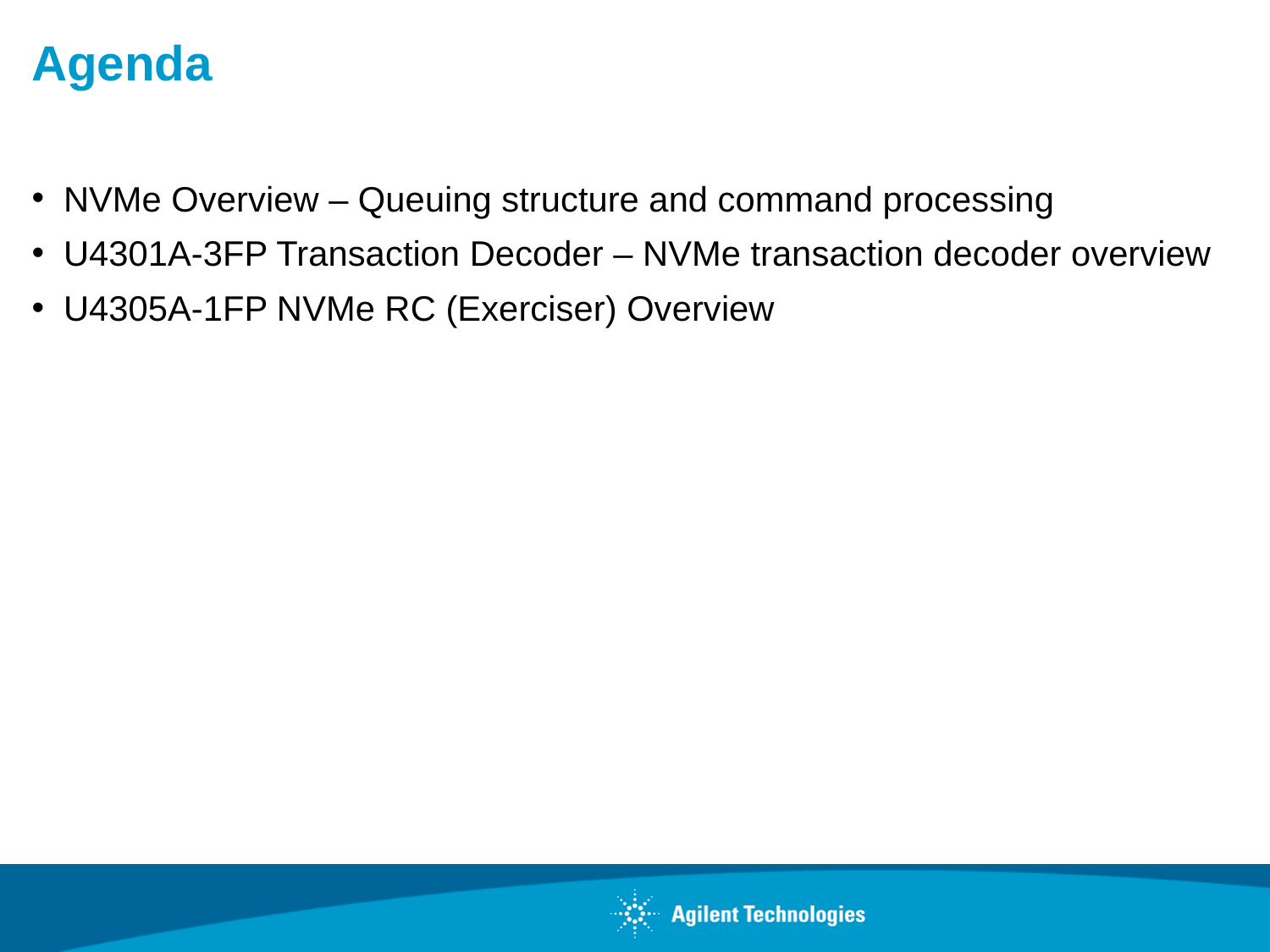

# Agenda
NVMe Overview – Queuing structure and command processing
U4301A-3FP Transaction Decoder – NVMe transaction decoder overview
U4305A-1FP NVMe RC (Exerciser) Overview